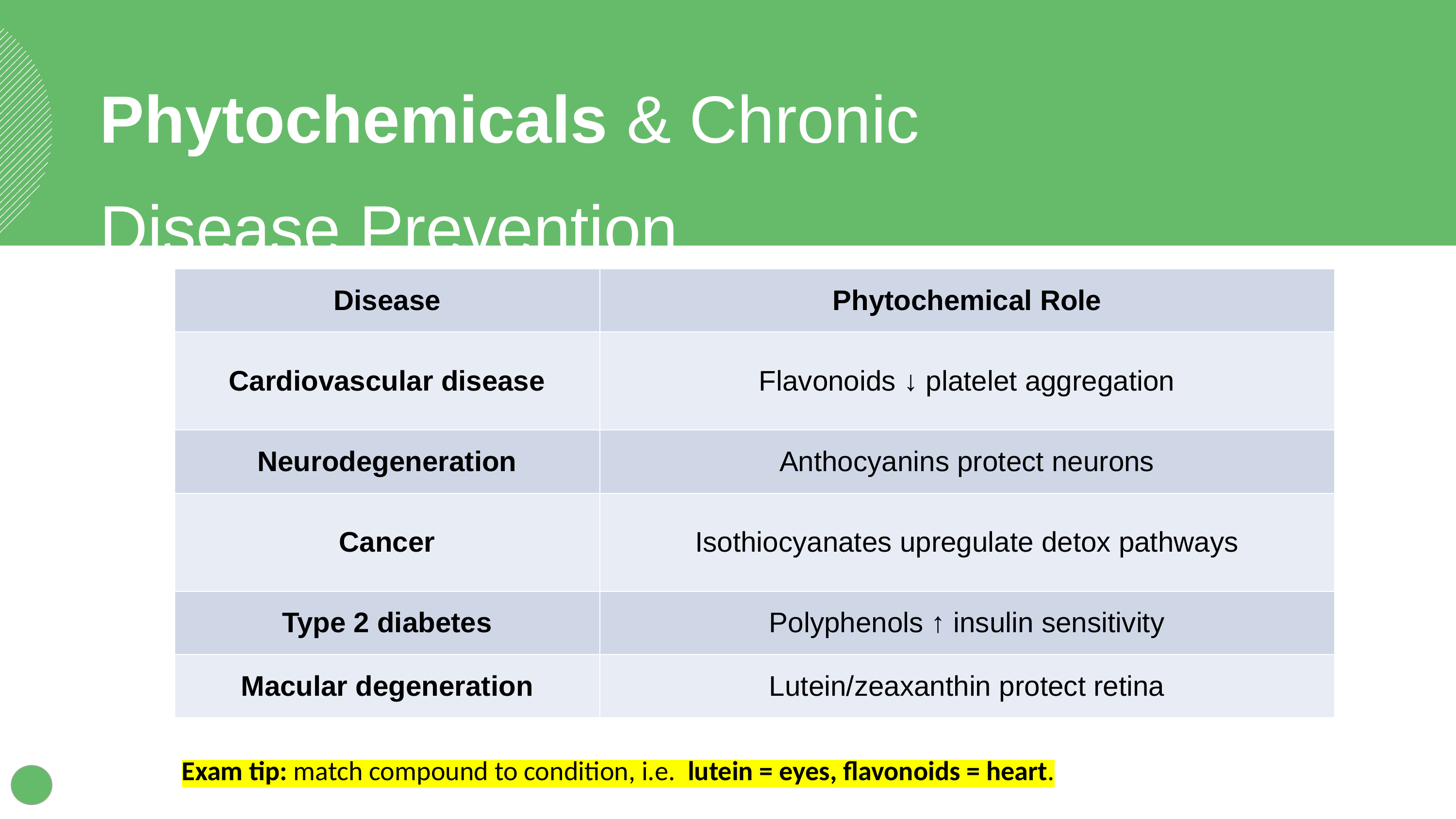

Phytochemicals & Chronic
Disease Prevention
| Disease | Phytochemical Role |
| --- | --- |
| Cardiovascular disease | Flavonoids ↓ platelet aggregation |
| Neurodegeneration | Anthocyanins protect neurons |
| Cancer | Isothiocyanates upregulate detox pathways |
| Type 2 diabetes | Polyphenols ↑ insulin sensitivity |
| Macular degeneration | Lutein/zeaxanthin protect retina |
Exam tip: match compound to condition, i.e.  lutein = eyes, flavonoids = heart.